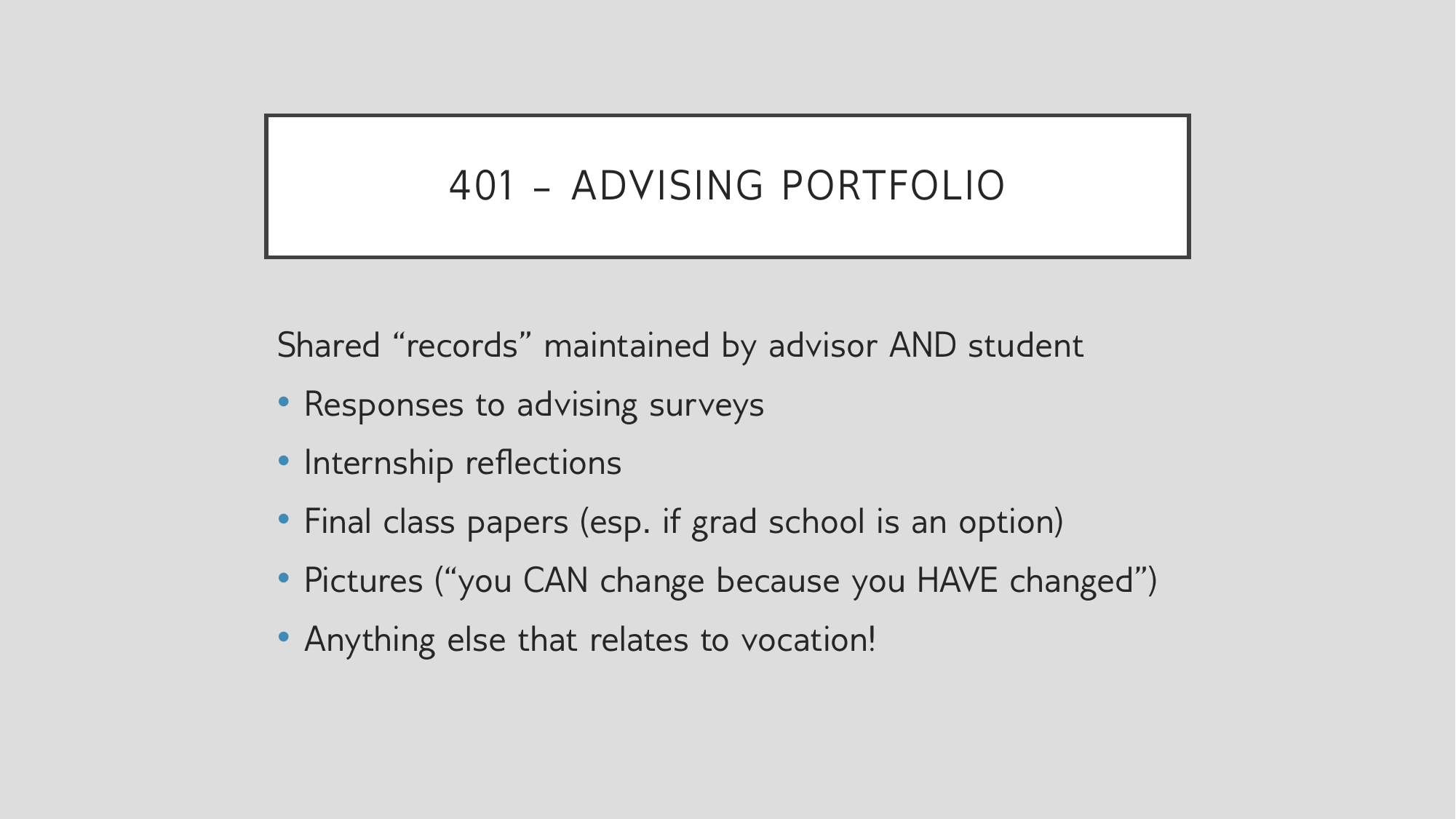

# 401 – Advising Portfolio
Shared “records” maintained by advisor AND student
Responses to advising surveys
Internship reflections
Final class papers (esp. if grad school is an option)
Pictures (“you CAN change because you HAVE changed”)
Anything else that relates to vocation!